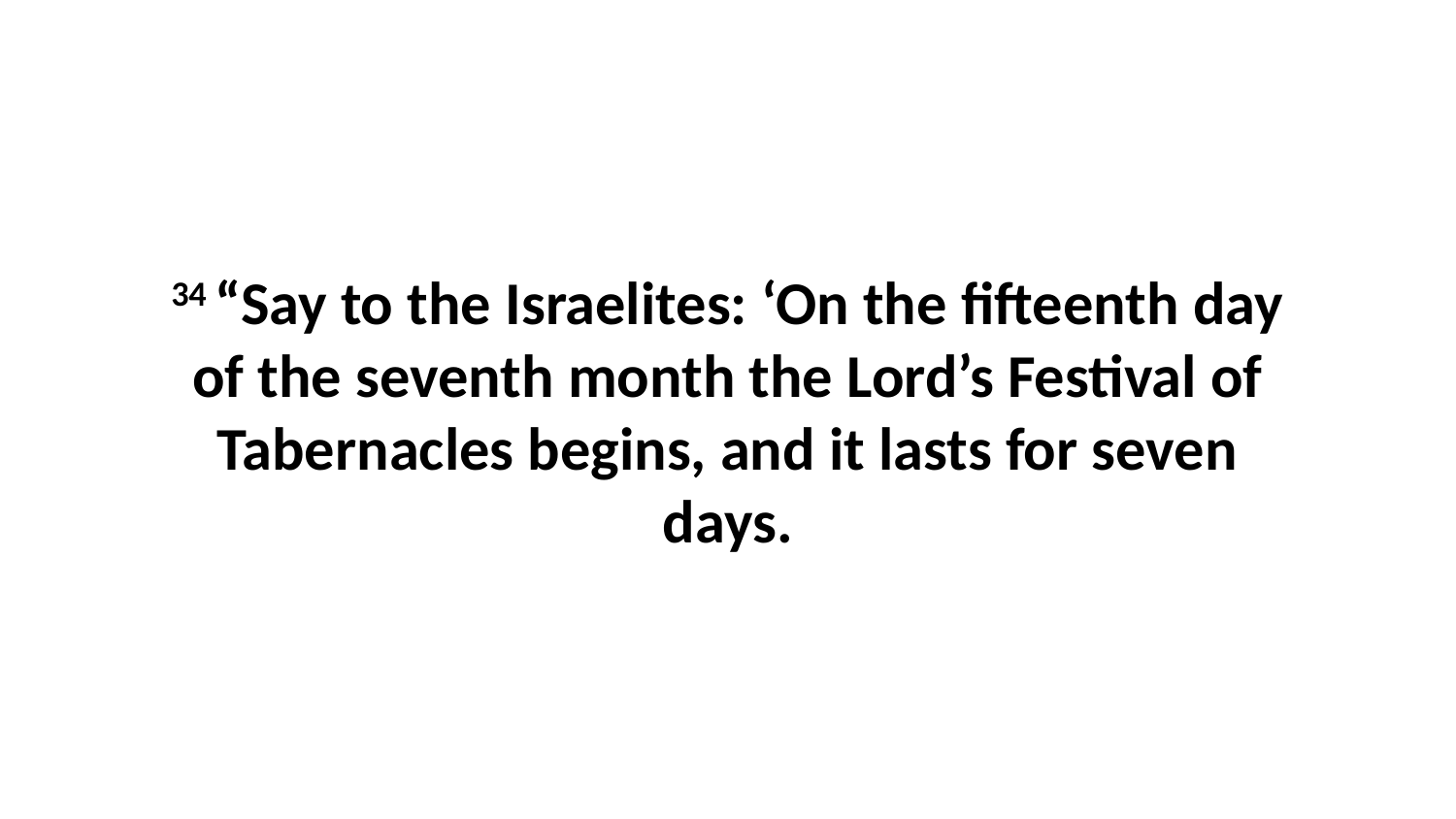

34 “Say to the Israelites: ‘On the fifteenth day of the seventh month the Lord’s Festival of Tabernacles begins, and it lasts for seven days.